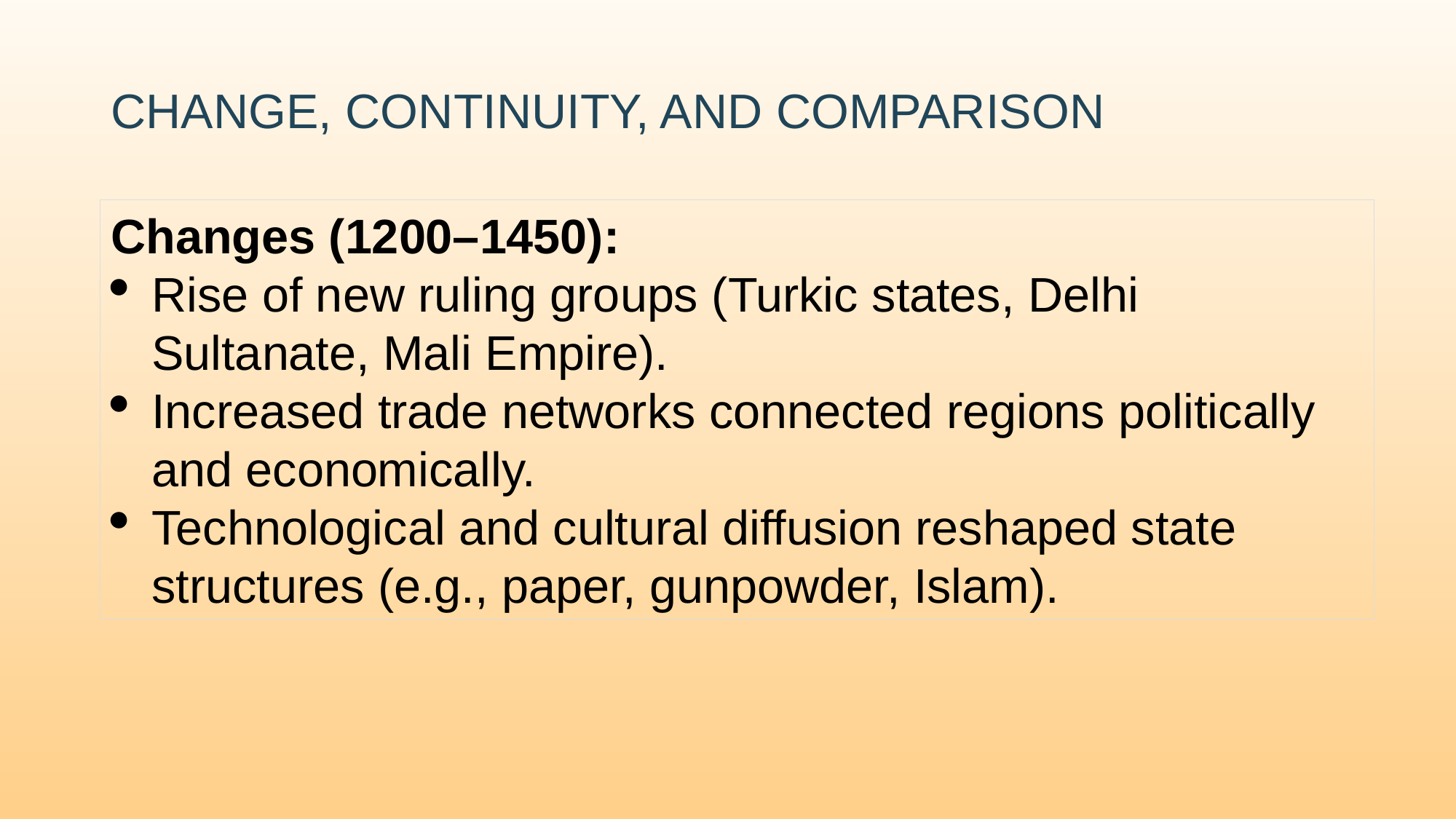

# Change, Continuity, and Comparison
Changes (1200–1450):
Rise of new ruling groups (Turkic states, Delhi Sultanate, Mali Empire).
Increased trade networks connected regions politically and economically.
Technological and cultural diffusion reshaped state structures (e.g., paper, gunpowder, Islam).